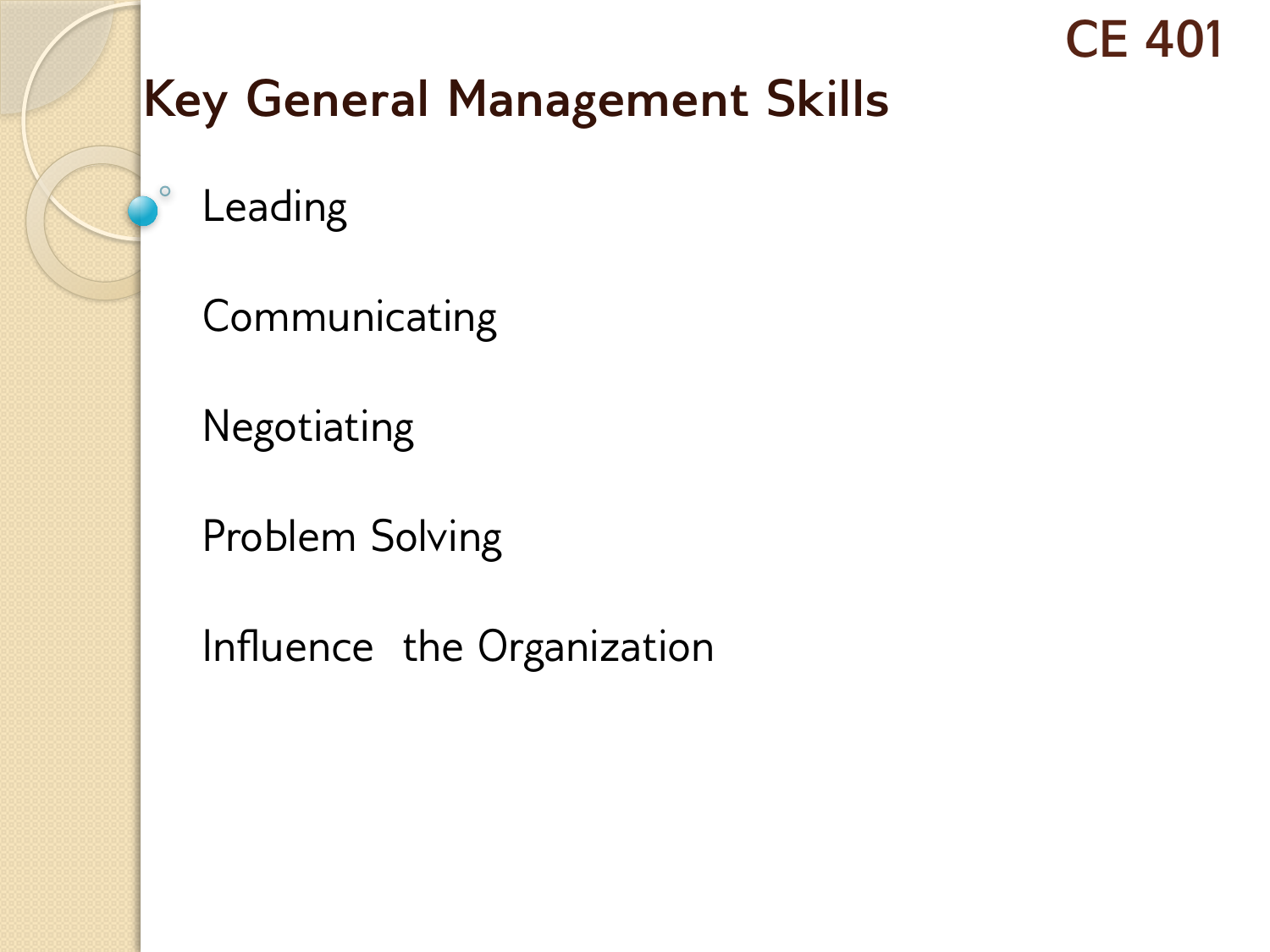

# CE 401
Key General Management Skills
Leading

Communicating

Negotiating

Problem Solving

Influence  the Organization